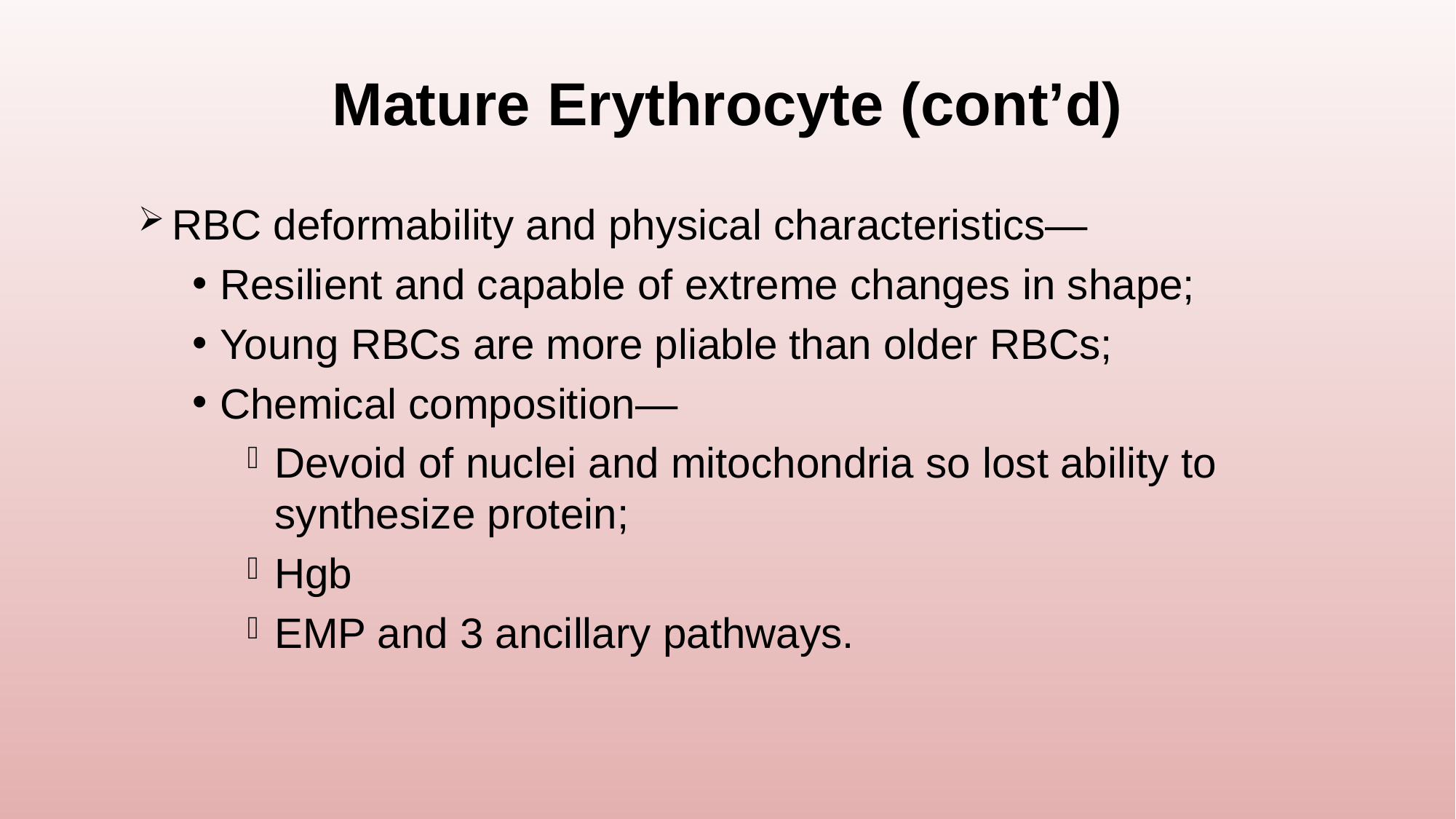

# Mature Erythrocyte (cont’d)
RBC deformability and physical characteristics—
Resilient and capable of extreme changes in shape;
Young RBCs are more pliable than older RBCs;
Chemical composition—
Devoid of nuclei and mitochondria so lost ability to synthesize protein;
Hgb
EMP and 3 ancillary pathways.